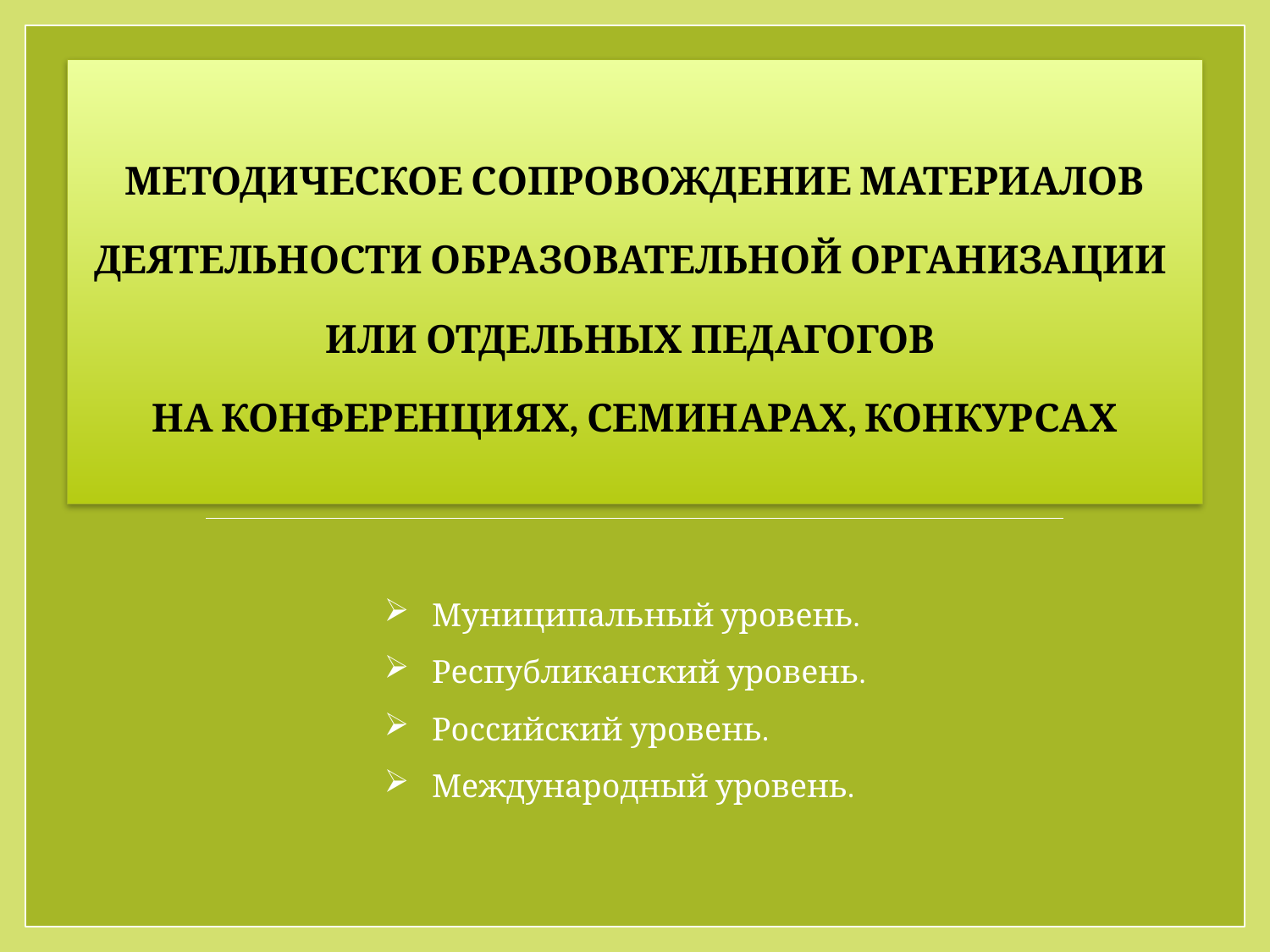

МЕТОДИЧЕСКОЕ СОПРОВОЖДЕНИЕ МАТЕРИАЛОВ ДЕЯТЕЛЬНОСТИ ОБРАЗОВАТЕЛЬНОЙ ОРГАНИЗАЦИИ
ИЛИ ОТДЕЛЬНЫХ ПЕДАГОГОВ
НА КОНФЕРЕНЦИЯХ, СЕМИНАРАХ, КОНКУРСАХ
Муниципальный уровень.
Республиканский уровень.
Российский уровень.
Международный уровень.